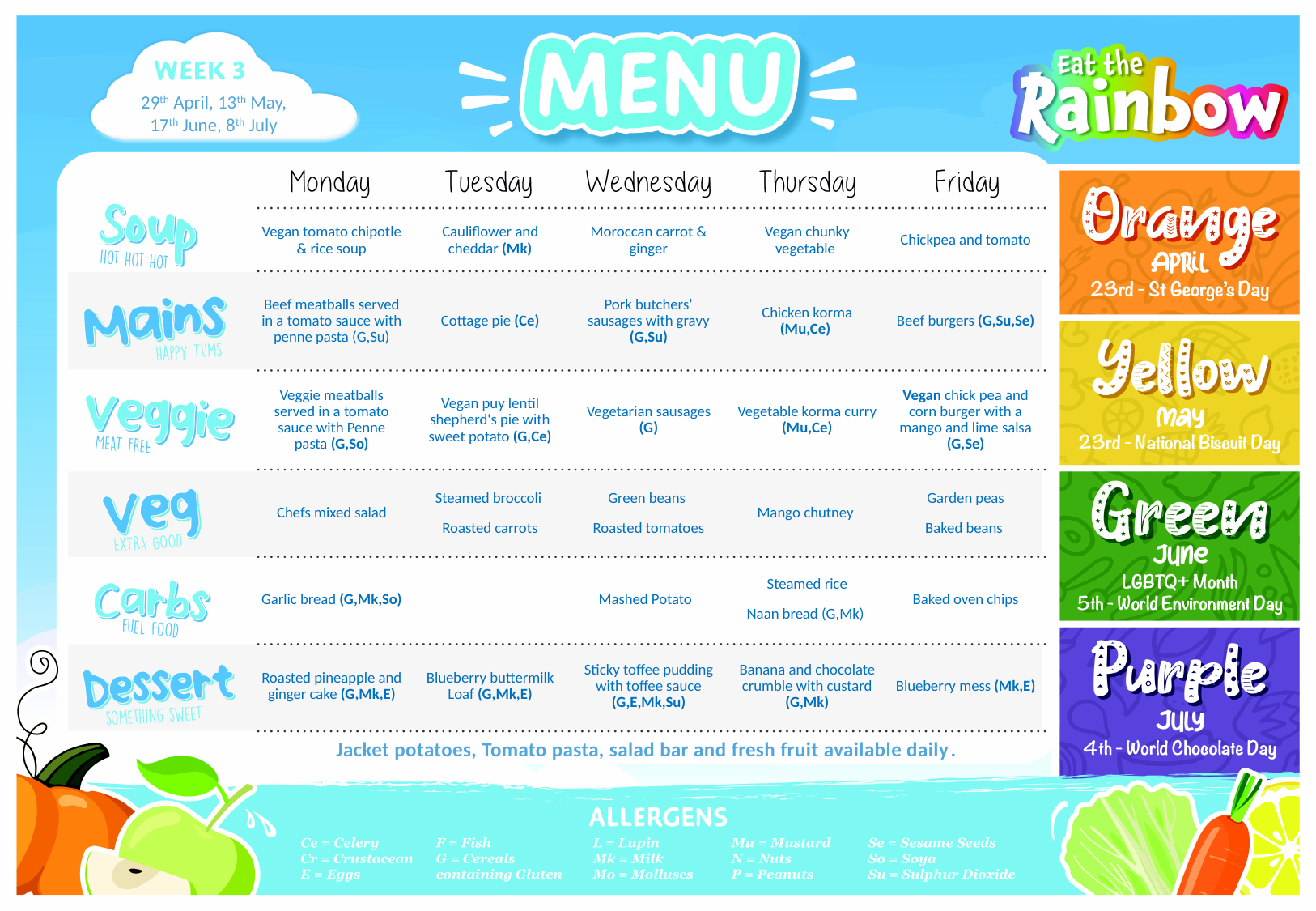

29th April, 13th May,
 17th June, 8th July
| Vegan tomato chipotle & rice soup | Cauliflower and cheddar (Mk) | Moroccan carrot & ginger | Vegan chunky vegetable | Chickpea and tomato |
| --- | --- | --- | --- | --- |
| Beef meatballs served in a tomato sauce with penne pasta (G,Su) | Cottage pie (Ce) | Pork butchers’ sausages with gravy (G,Su) | Chicken korma (Mu,Ce) | Beef burgers (G,Su,Se) |
| Veggie meatballs served in a tomato sauce with Penne pasta (G,So) | Vegan puy lentil shepherd's pie with sweet potato (G,Ce) | Vegetarian sausages (G) | Vegetable korma curry (Mu,Ce) | Vegan chick pea and corn burger with a mango and lime salsa (G,Se) |
| Chefs mixed salad | Steamed broccoli  Roasted carrots | Green beans  Roasted tomatoes | Mango chutney | Garden peas Baked beans |
| Garlic bread (G,Mk,So) |  | Mashed Potato | Steamed rice Naan bread (G,Mk) | Baked oven chips |
| Roasted pineapple and ginger cake (G,Mk,E) | Blueberry buttermilk Loaf (G,Mk,E) | Sticky toffee pudding with toffee sauce (G,E,Mk,Su) | Banana and chocolate crumble with custard (G,Mk) | Blueberry mess (Mk,E) |
Jacket potatoes, Tomato pasta, salad bar and fresh fruit available daily.